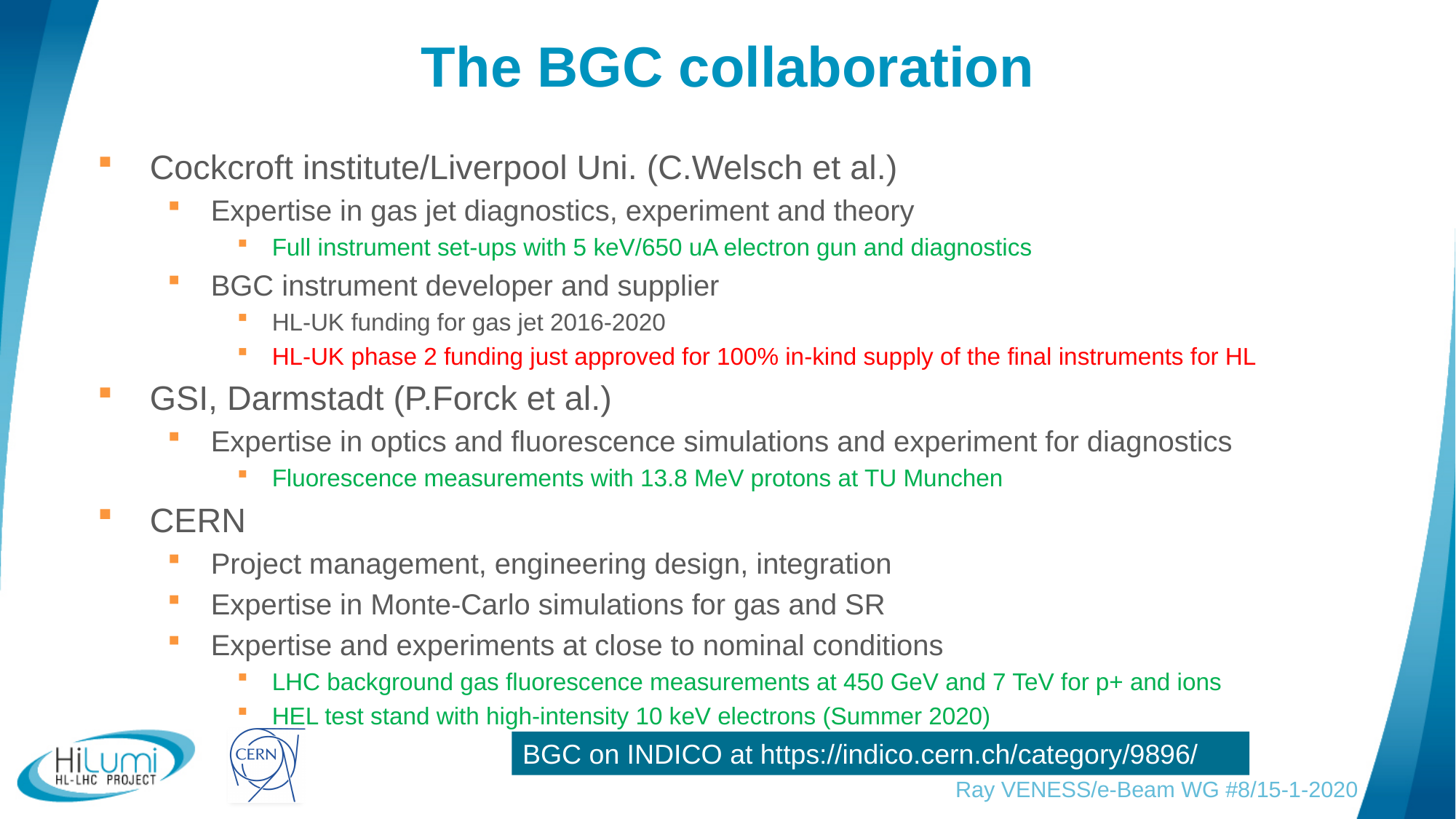

# The BGC collaboration
Cockcroft institute/Liverpool Uni. (C.Welsch et al.)
Expertise in gas jet diagnostics, experiment and theory
Full instrument set-ups with 5 keV/650 uA electron gun and diagnostics
BGC instrument developer and supplier
HL-UK funding for gas jet 2016-2020
HL-UK phase 2 funding just approved for 100% in-kind supply of the final instruments for HL
GSI, Darmstadt (P.Forck et al.)
Expertise in optics and fluorescence simulations and experiment for diagnostics
Fluorescence measurements with 13.8 MeV protons at TU Munchen
CERN
Project management, engineering design, integration
Expertise in Monte-Carlo simulations for gas and SR
Expertise and experiments at close to nominal conditions
LHC background gas fluorescence measurements at 450 GeV and 7 TeV for p+ and ions
HEL test stand with high-intensity 10 keV electrons (Summer 2020)

BGC on INDICO at https://indico.cern.ch/category/9896/
Ray VENESS/e-Beam WG #8/15-1-2020